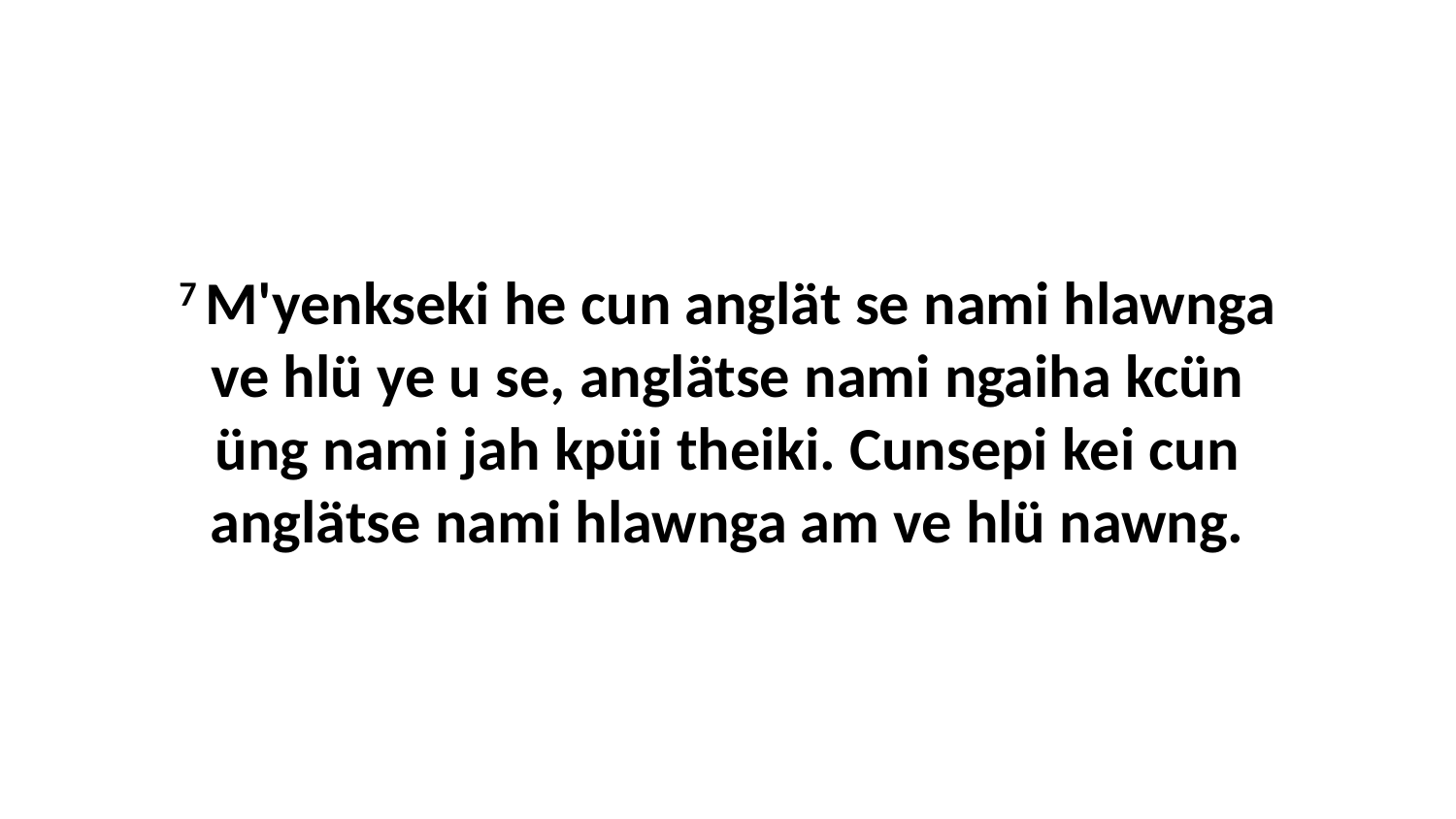

7 M'yenkseki he cun anglät se nami hlawnga ve hlü ye u se, anglätse nami ngaiha kcün üng nami jah kpüi theiki. Cunsepi kei cun anglätse nami hlawnga am ve hlü nawng.